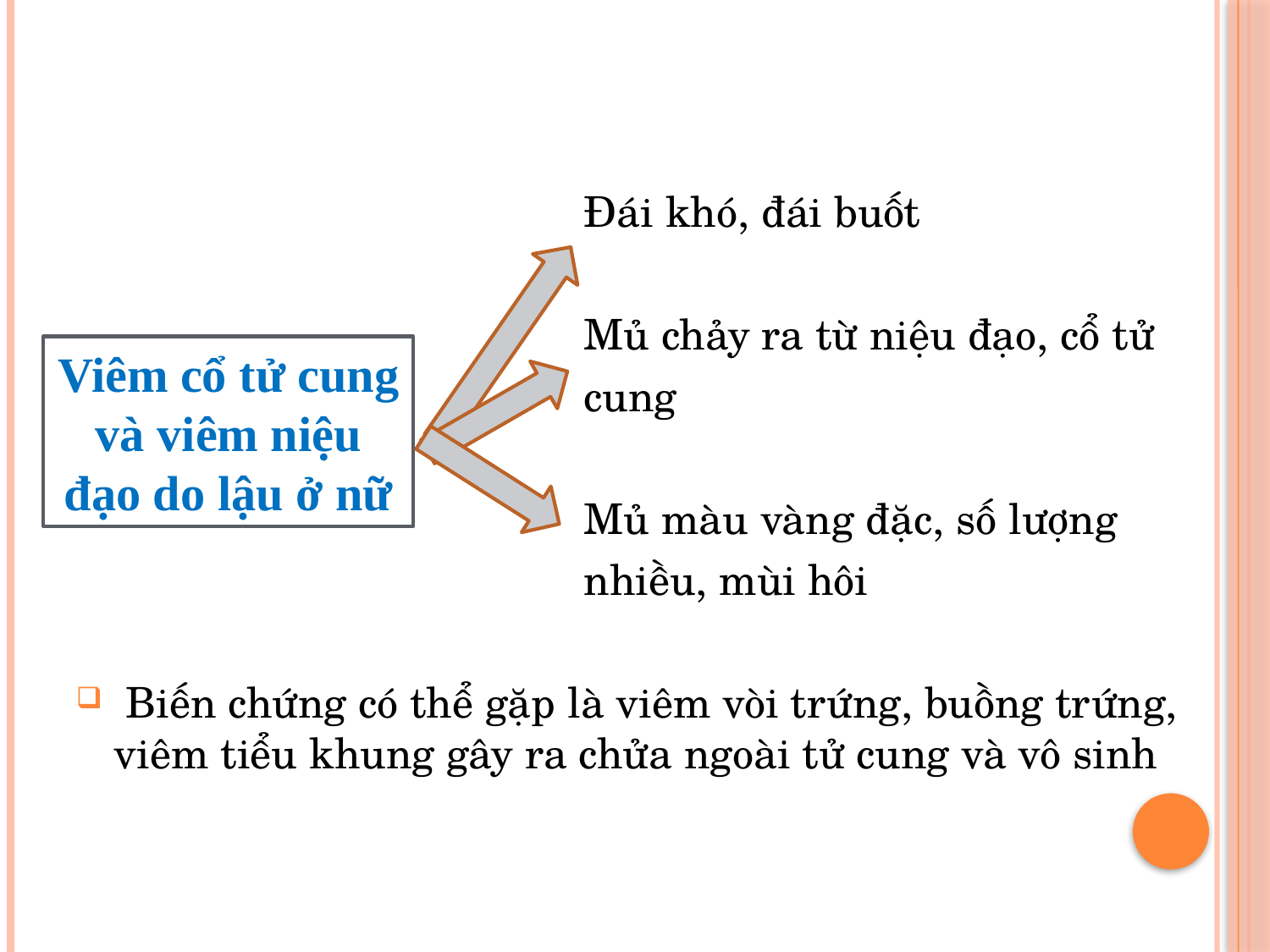

Đái khó, đái buốt

				Mủ chảy ra từ niệu đạo, cổ tử
				cung

				Mủ màu vàng đặc, số lượng
				nhiều, mùi hôi

 Biến chứng có thể gặp là viêm vòi trứng, buồng trứng, viêm tiểu khung gây ra chửa ngoài tử cung và vô sinh

Viêm cổ tử cung và viêm niệu đạo do lậu ở nữ